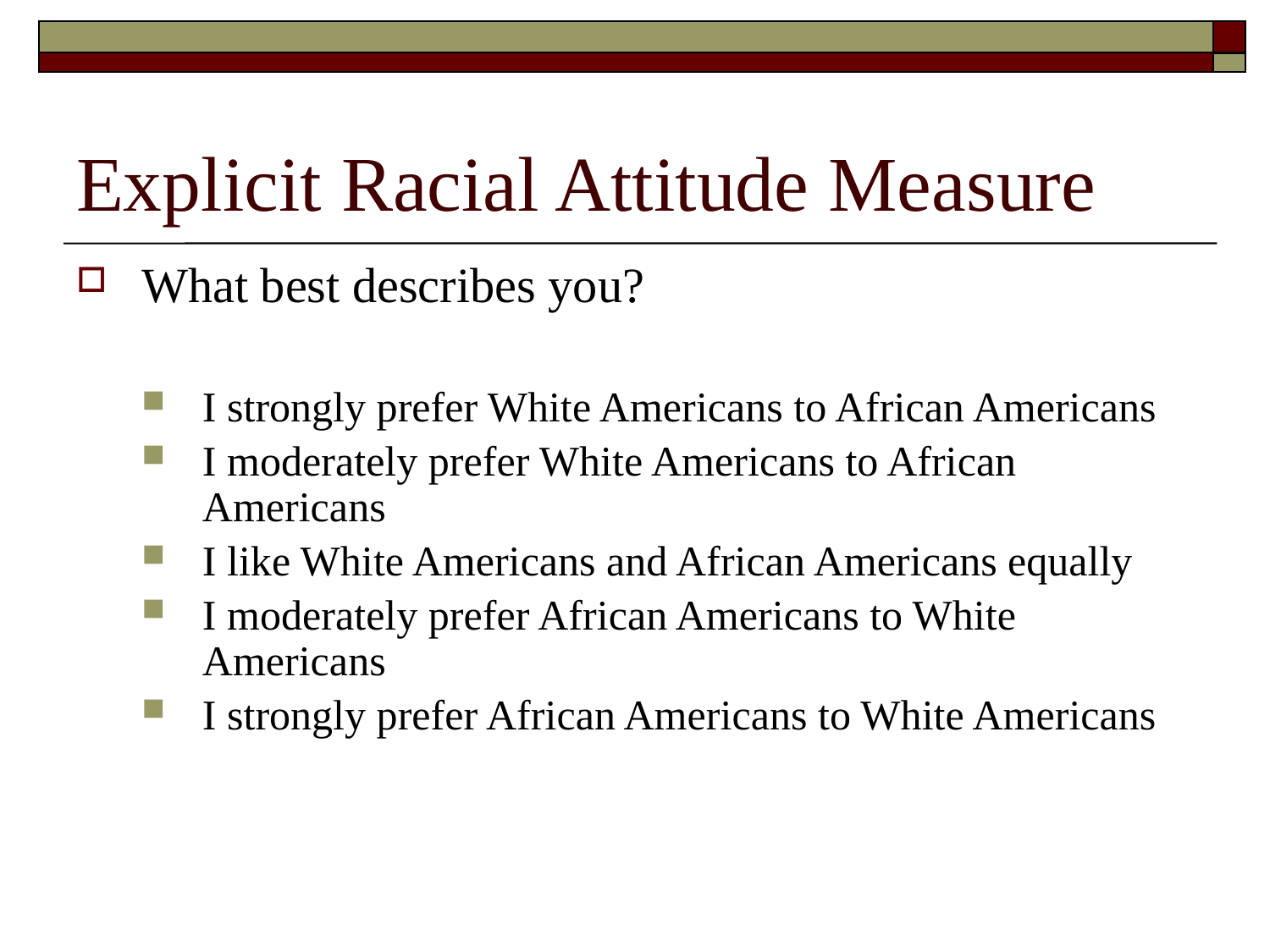

# Explicit Racial Attitude Measure
What best describes you?

I strongly prefer White Americans to African Americans
I moderately prefer White Americans to African Americans
I like White Americans and African Americans equally
I moderately prefer African Americans to White Americans
I strongly prefer African Americans to White Americans